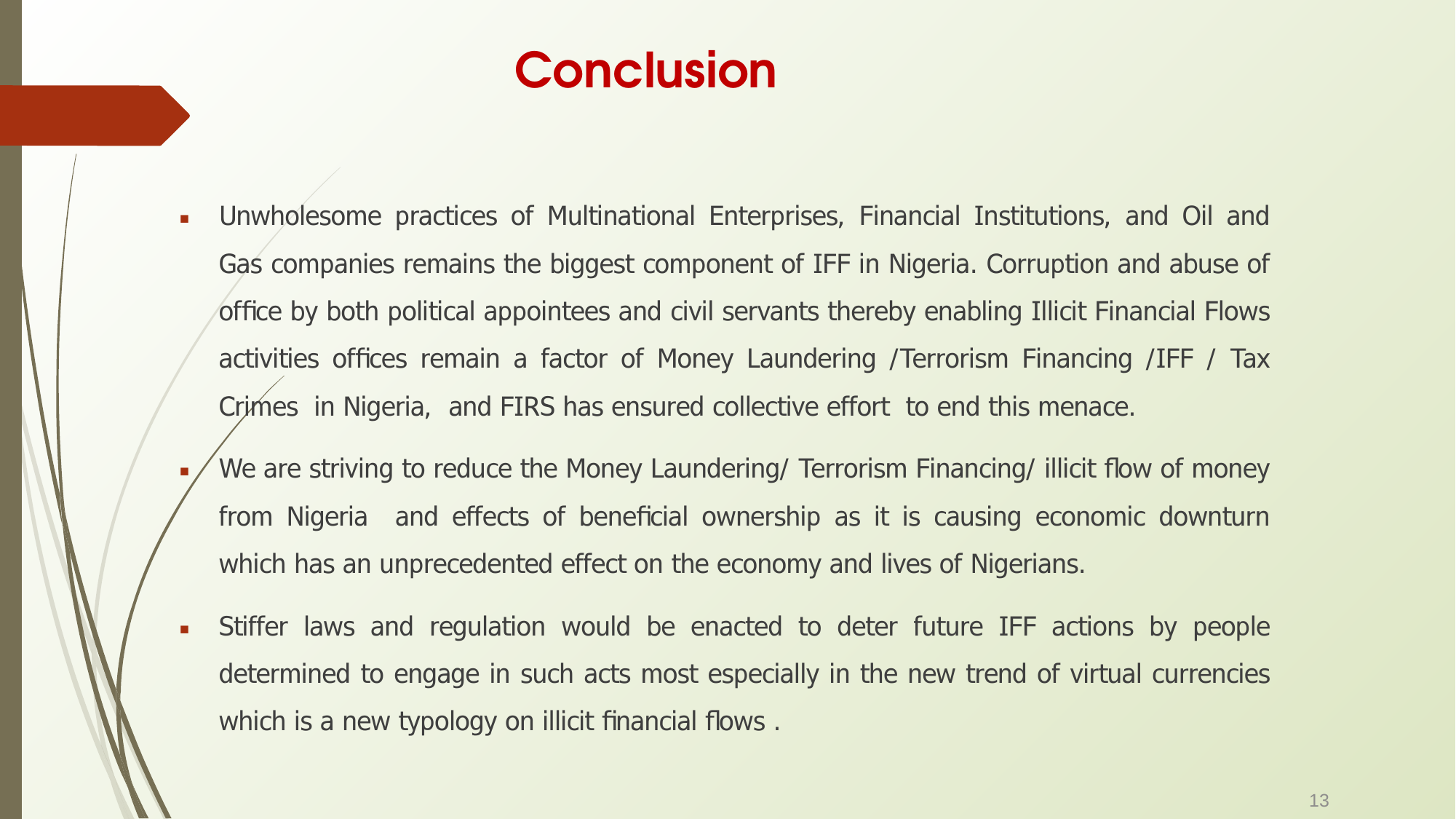

# Conclusion
Unwholesome practices of Multinational Enterprises, Financial Institutions, and Oil and Gas companies remains the biggest component of IFF in Nigeria. Corruption and abuse of office by both political appointees and civil servants thereby enabling Illicit Financial Flows activities offices remain a factor of Money Laundering /Terrorism Financing /IFF / Tax Crimes  in Nigeria,  and FIRS has ensured collective effort  to end this menace.
We are striving to reduce the Money Laundering/ Terrorism Financing/ illicit flow of money from Nigeria  and effects of beneficial ownership as it is causing economic downturn which has an unprecedented effect on the economy and lives of Nigerians.
Stiffer laws and regulation would be enacted to deter future IFF actions by people determined to engage in such acts most especially in the new trend of virtual currencies which is a new typology on illicit financial flows .
13